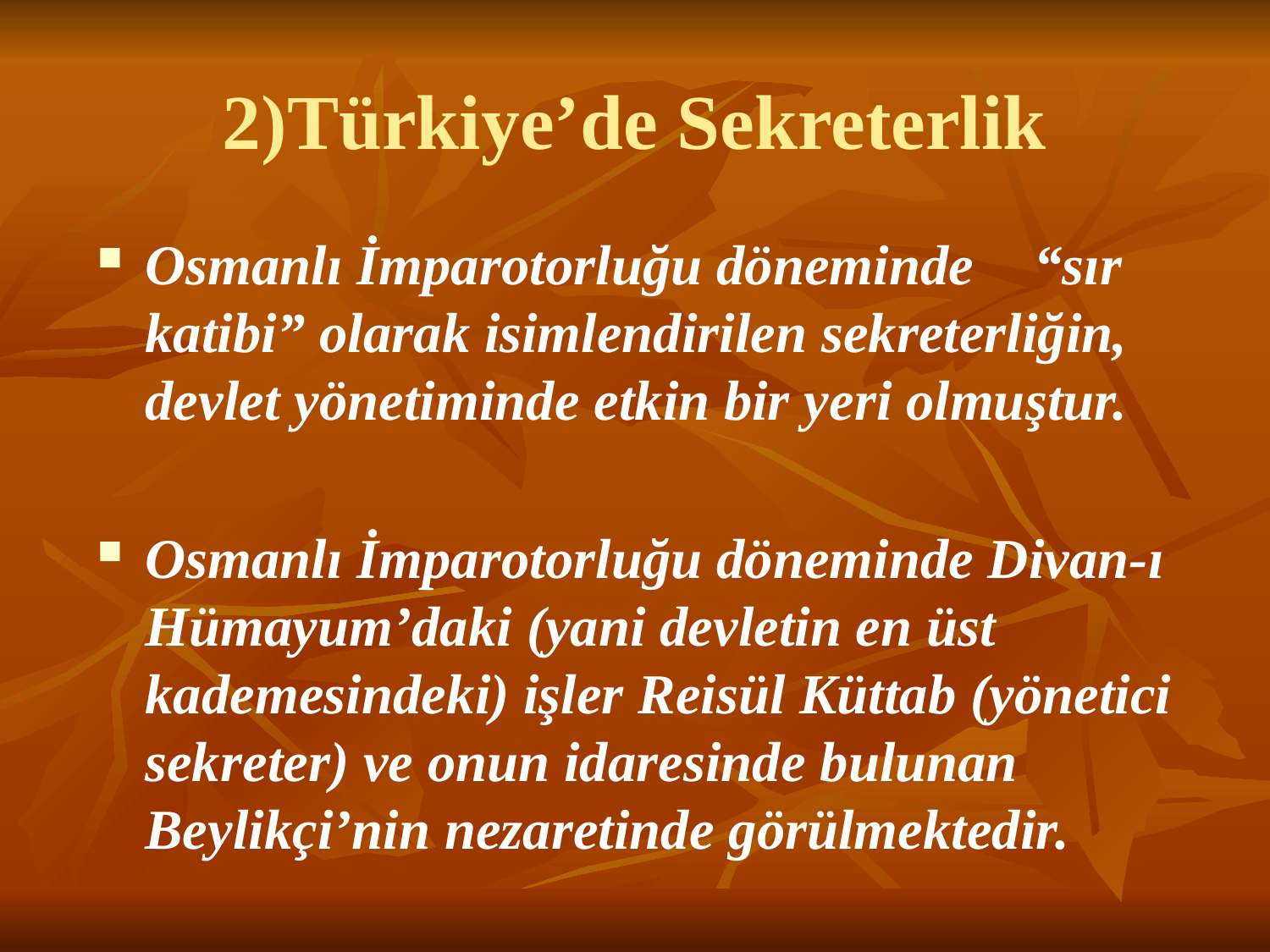

# 2)Türkiye’de Sekreterlik

Osmanlı İmparotorluğu döneminde 	“sır katibi” olarak isimlendirilen sekreterliğin, devlet yönetiminde etkin bir yeri olmuştur.

Osmanlı İmparotorluğu döneminde Divan-ı Hümayum’daki (yani devletin en üst kademesindeki) işler Reisül Küttab (yönetici sekreter) ve onun idaresinde bulunan Beylikçi’nin nezaretinde görülmektedir.